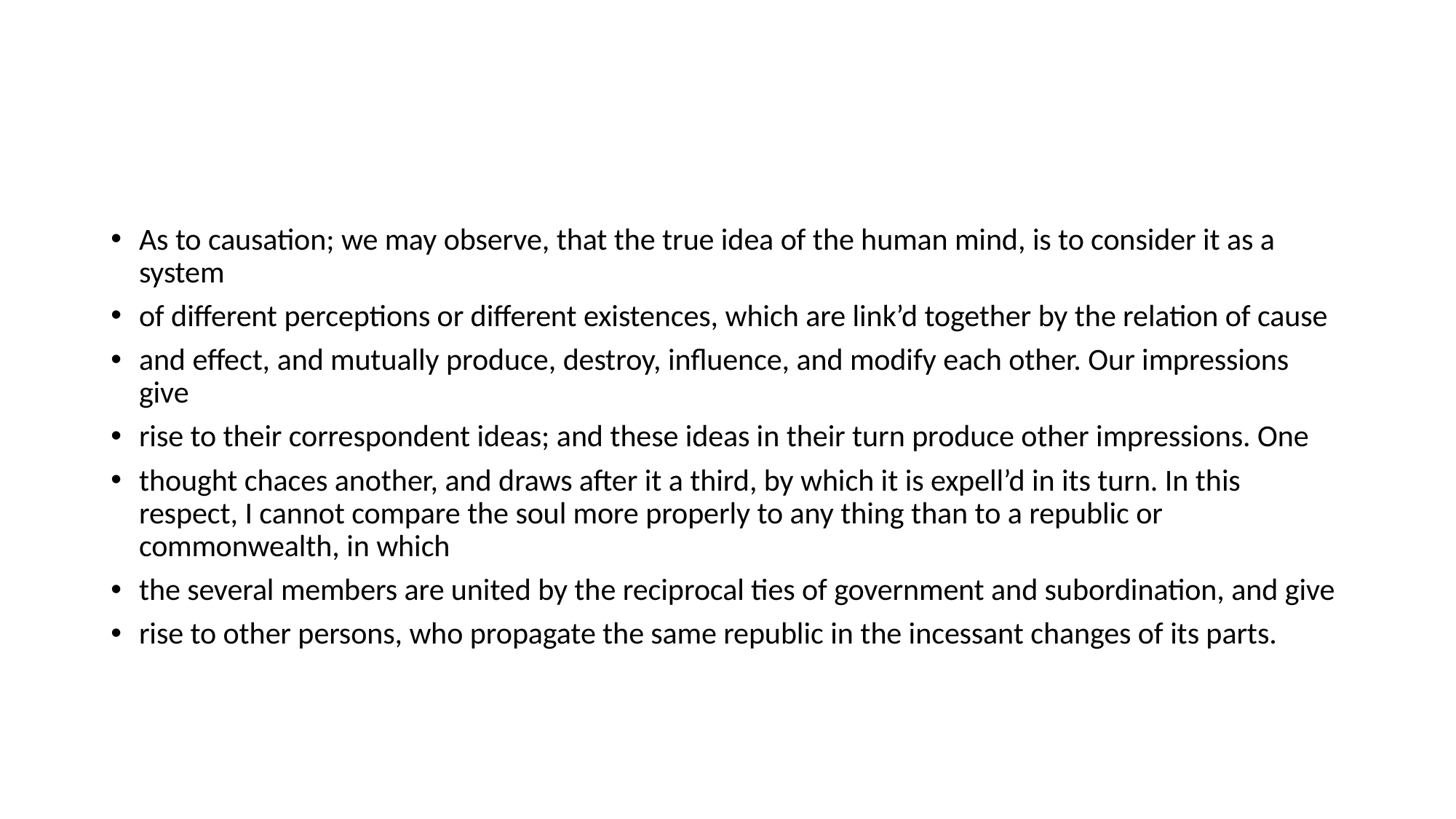

#
As to causation; we may observe, that the true idea of the human mind, is to consider it as a system
of different perceptions or different existences, which are link’d together by the relation of cause
and effect, and mutually produce, destroy, influence, and modify each other. Our impressions give
rise to their correspondent ideas; and these ideas in their turn produce other impressions. One
thought chaces another, and draws after it a third, by which it is expell’d in its turn. In this respect, I cannot compare the soul more properly to any thing than to a republic or commonwealth, in which
the several members are united by the reciprocal ties of government and subordination, and give
rise to other persons, who propagate the same republic in the incessant changes of its parts.